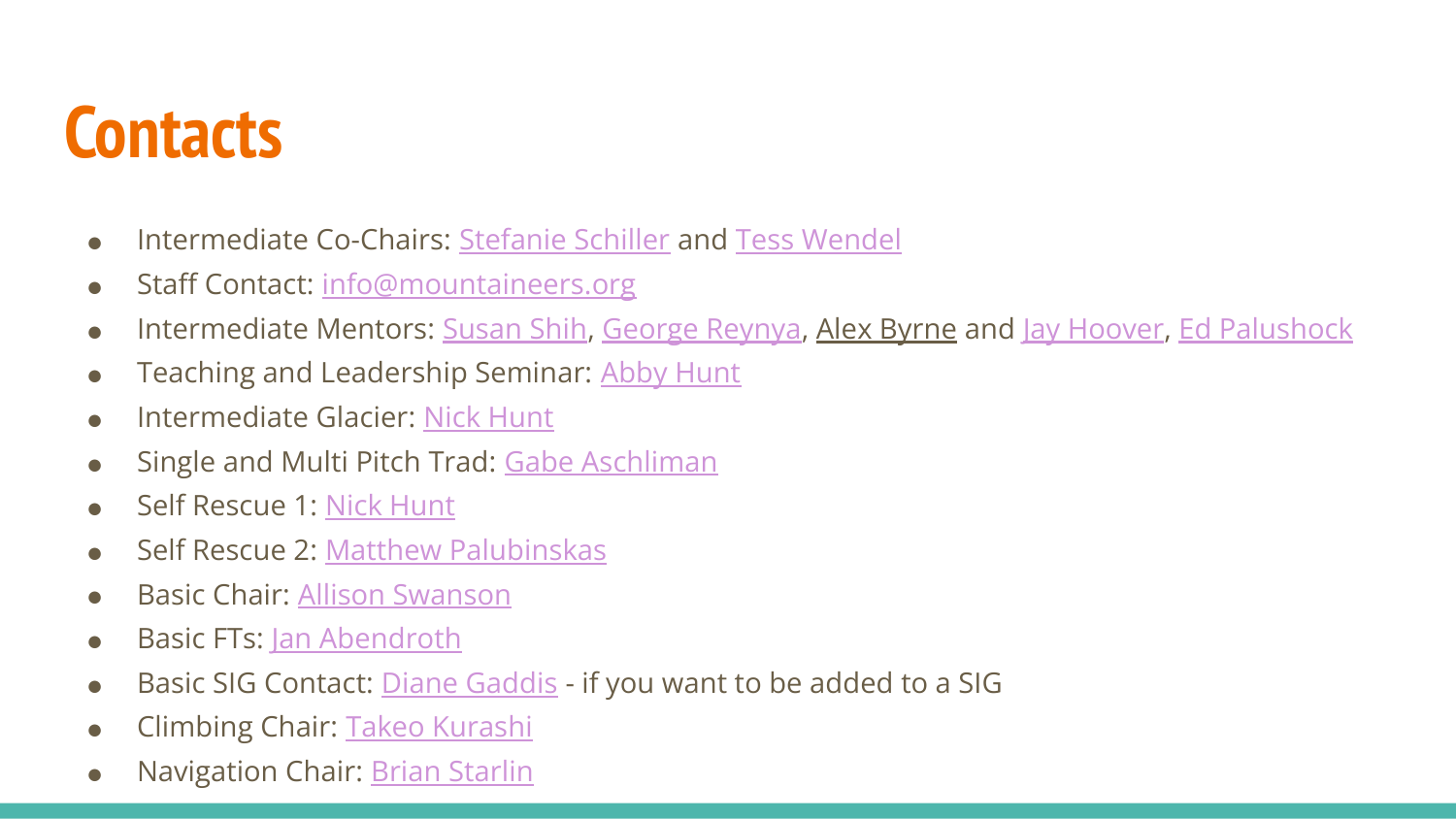

# Contacts
Intermediate Co-Chairs: Stefanie Schiller and Tess Wendel
Staff Contact: info@mountaineers.org
Intermediate Mentors: Susan Shih, George Reynya, Alex Byrne and Jay Hoover, Ed Palushock
Teaching and Leadership Seminar: Abby Hunt
Intermediate Glacier: Nick Hunt
Single and Multi Pitch Trad: Gabe Aschliman
Self Rescue 1: Nick Hunt
Self Rescue 2: Matthew Palubinskas
Basic Chair: Allison Swanson
Basic FTs: Jan Abendroth
Basic SIG Contact: Diane Gaddis - if you want to be added to a SIG
Climbing Chair: Takeo Kurashi
Navigation Chair: Brian Starlin